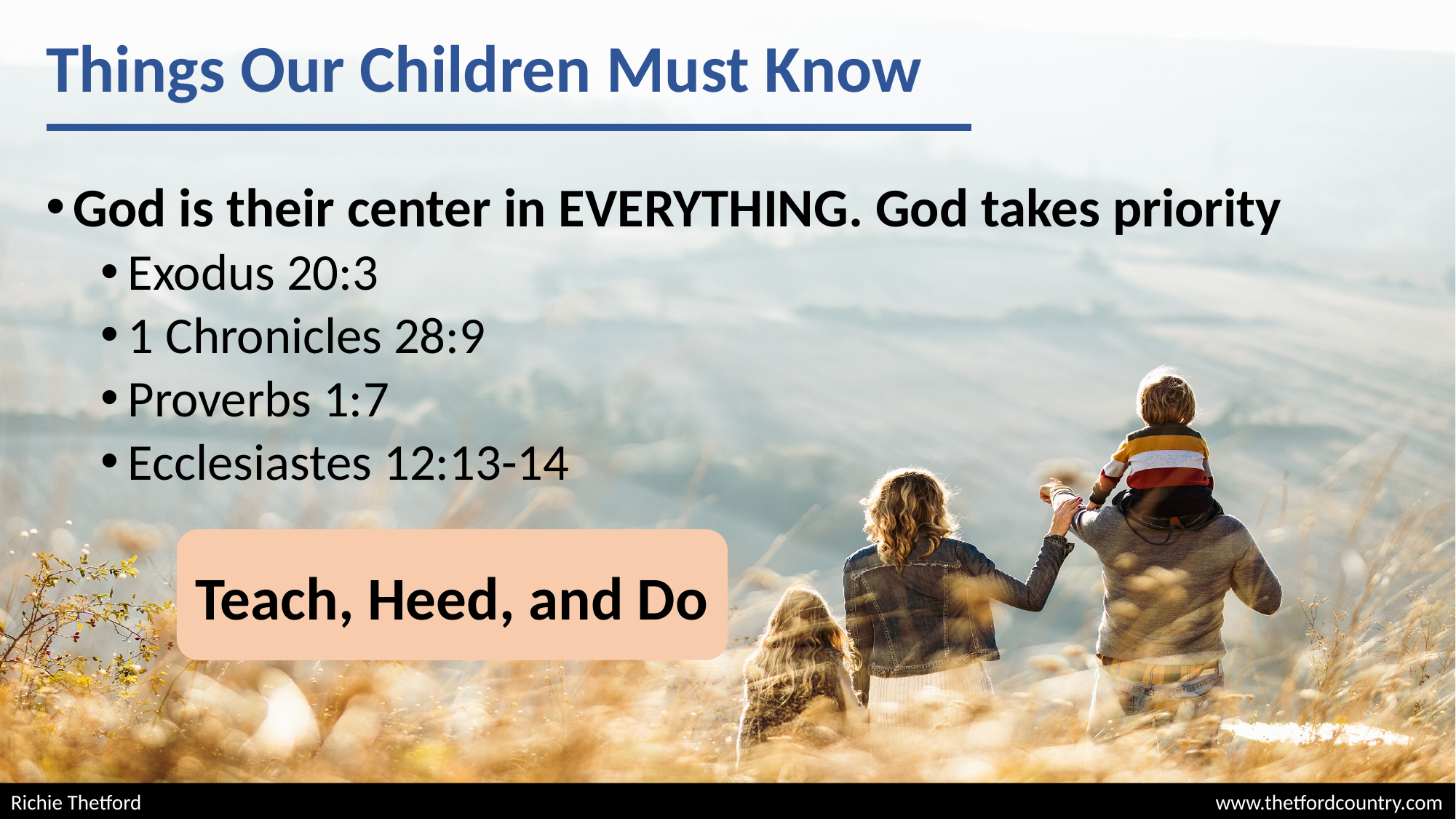

# Things Our Children Must Know
God is their center in EVERYTHING. God takes priority
Exodus 20:3
1 Chronicles 28:9
Proverbs 1:7
Ecclesiastes 12:13-14

Teach, Heed, and Do
Richie Thetford									                        www.thetfordcountry.com